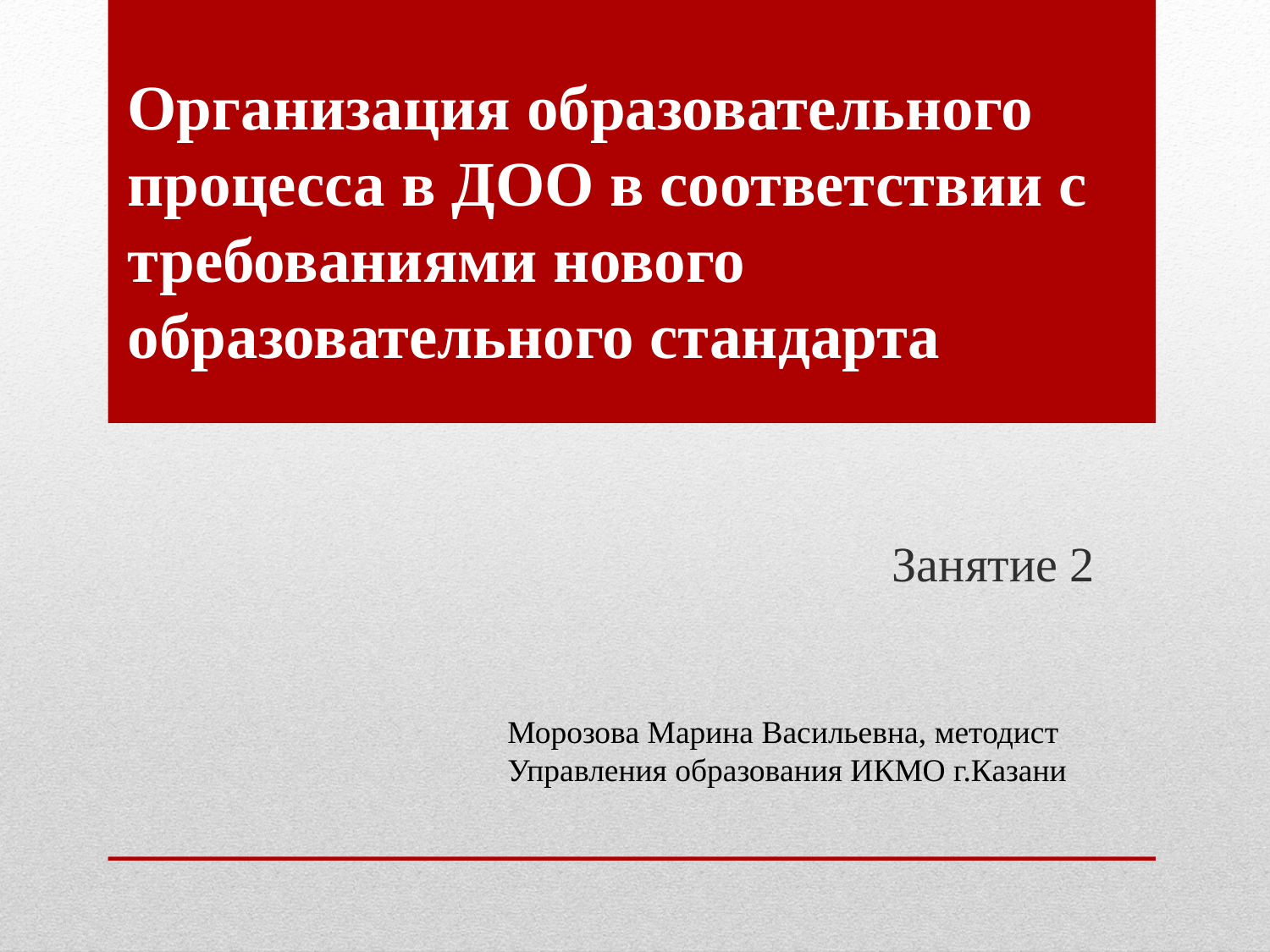

# Организация образовательного процесса в ДОО в соответствии с требованиями нового образовательного стандарта
Занятие 2
Морозова Марина Васильевна, методист Управления образования ИКМО г.Казани